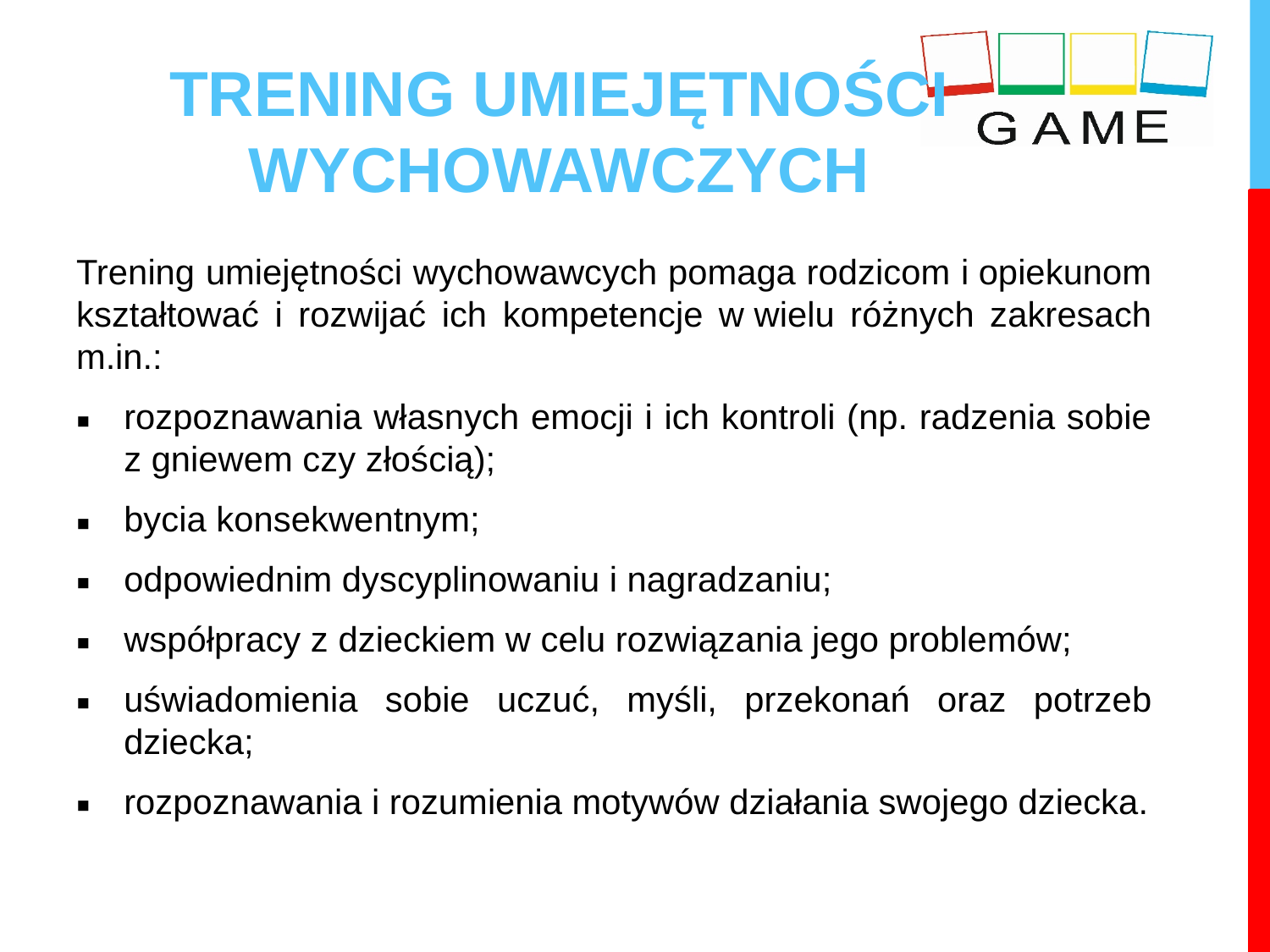

TRENING UMIEJĘTNOŚCI WYCHOWAWCZYCH
Trening umiejętności wychowawcych pomaga rodzicom i opiekunom kształtować i rozwijać ich kompetencje w wielu różnych zakresach m.in.:
rozpoznawania własnych emocji i ich kontroli (np. radzenia sobie z gniewem czy złością);
bycia konsekwentnym;
odpowiednim dyscyplinowaniu i nagradzaniu;
współpracy z dzieckiem w celu rozwiązania jego problemów;
uświadomienia sobie uczuć, myśli, przekonań oraz potrzeb dziecka;
rozpoznawania i rozumienia motywów działania swojego dziecka.